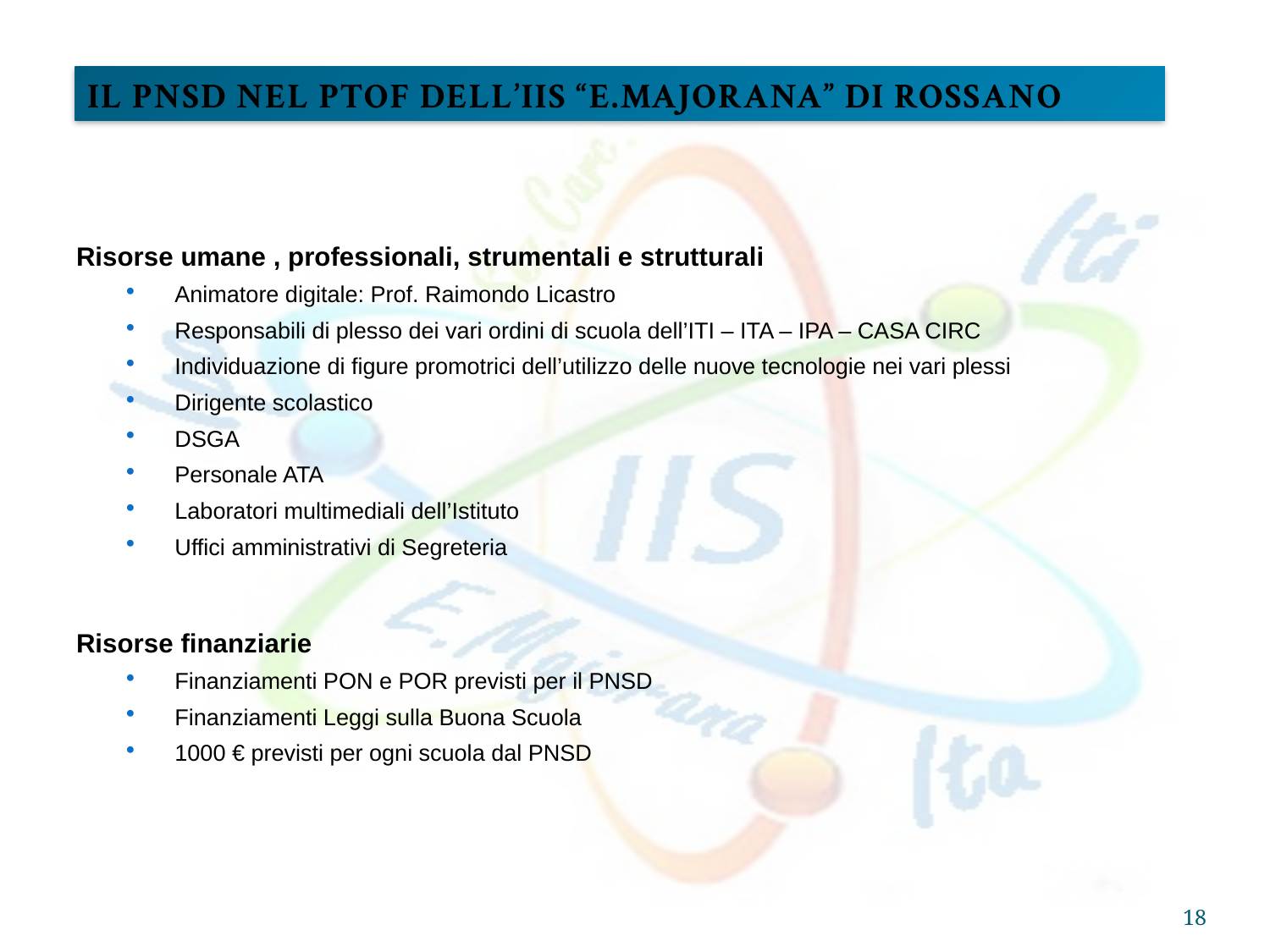

Il PNSD nel PTOF dell’IIS “E.Majorana” di Rossano

Risorse umane , professionali, strumentali e strutturali
Animatore digitale: Prof. Raimondo Licastro
Responsabili di plesso dei vari ordini di scuola dell’ITI – ITA – IPA – CASA CIRC
Individuazione di figure promotrici dell’utilizzo delle nuove tecnologie nei vari plessi
Dirigente scolastico
DSGA
Personale ATA
Laboratori multimediali dell’Istituto
Uffici amministrativi di Segreteria

Risorse finanziarie
Finanziamenti PON e POR previsti per il PNSD
Finanziamenti Leggi sulla Buona Scuola
1000 € previsti per ogni scuola dal PNSD

18